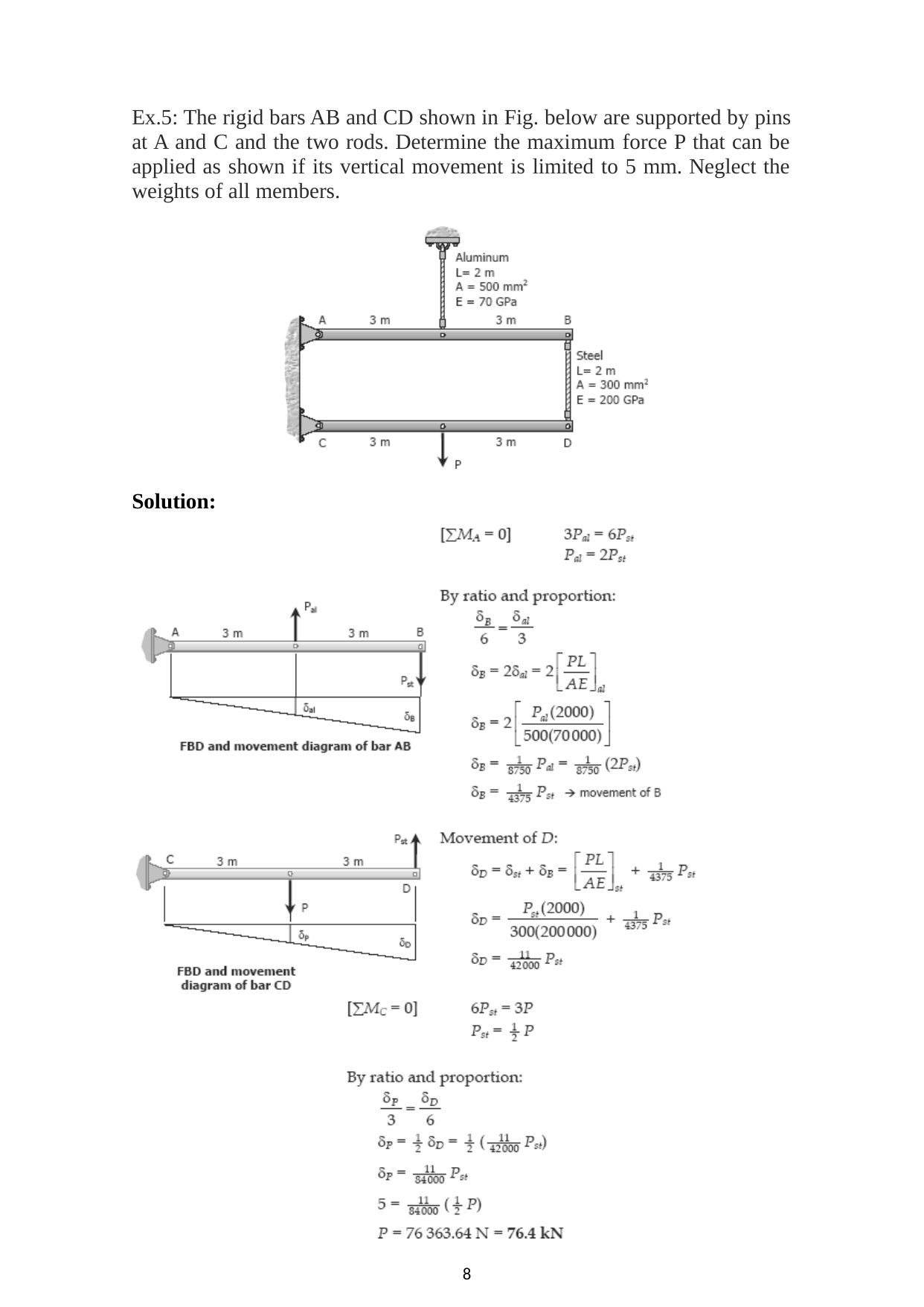

Ex.5: The rigid bars AB and CD shown in Fig. below are supported by pins  at A and C and the two rods. Determine the maximum force P that can be  applied as shown if its vertical movement is limited to 5 mm. Neglect the  weights of all members.

Solution:

8